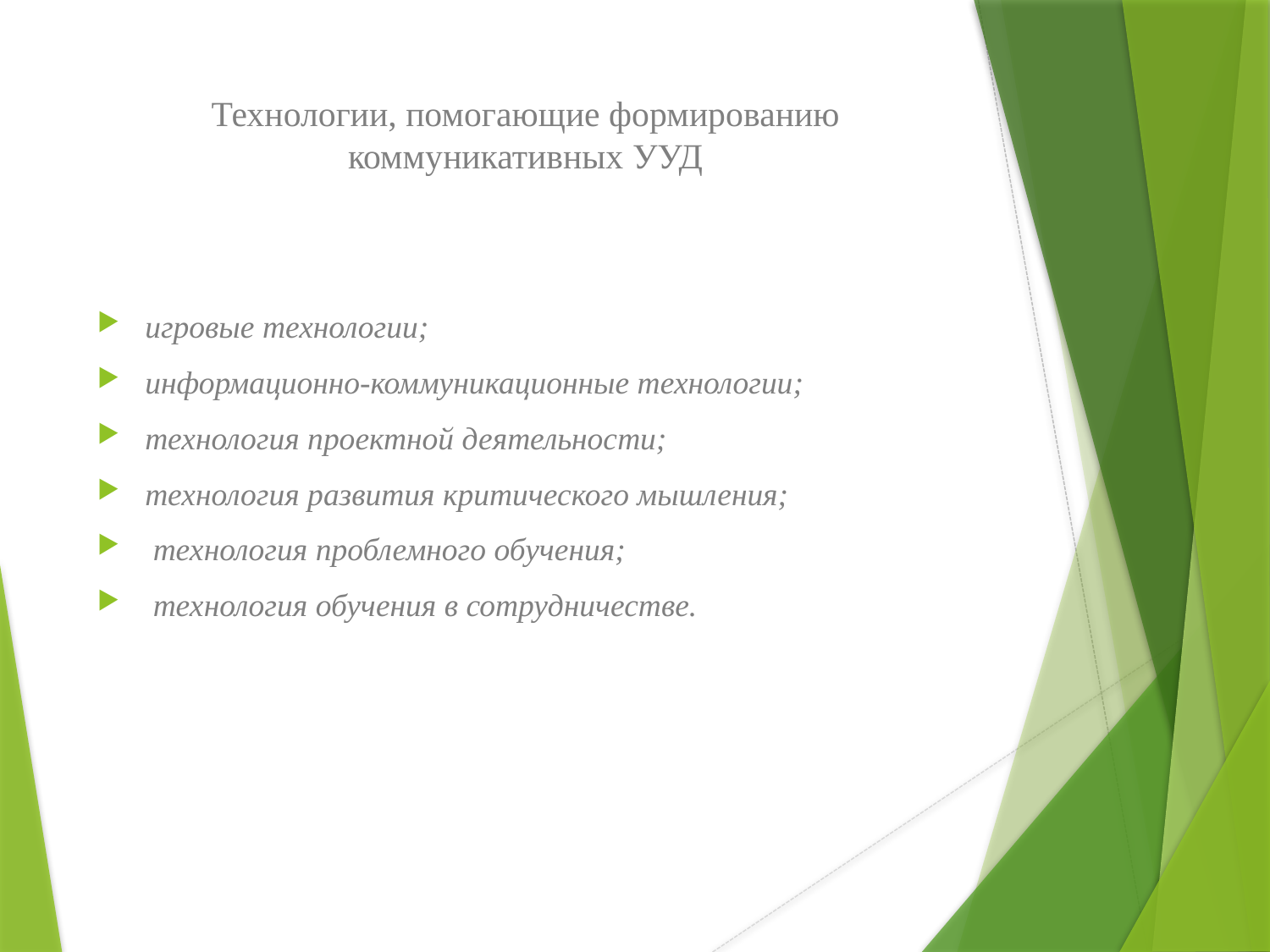

# Технологии, помогающие формированию коммуникативных УУД
игровые технологии;
информационно-коммуникационные технологии;
технология проектной деятельности;
технология развития критического мышления;
 технология проблемного обучения;
 технология обучения в сотрудничестве.